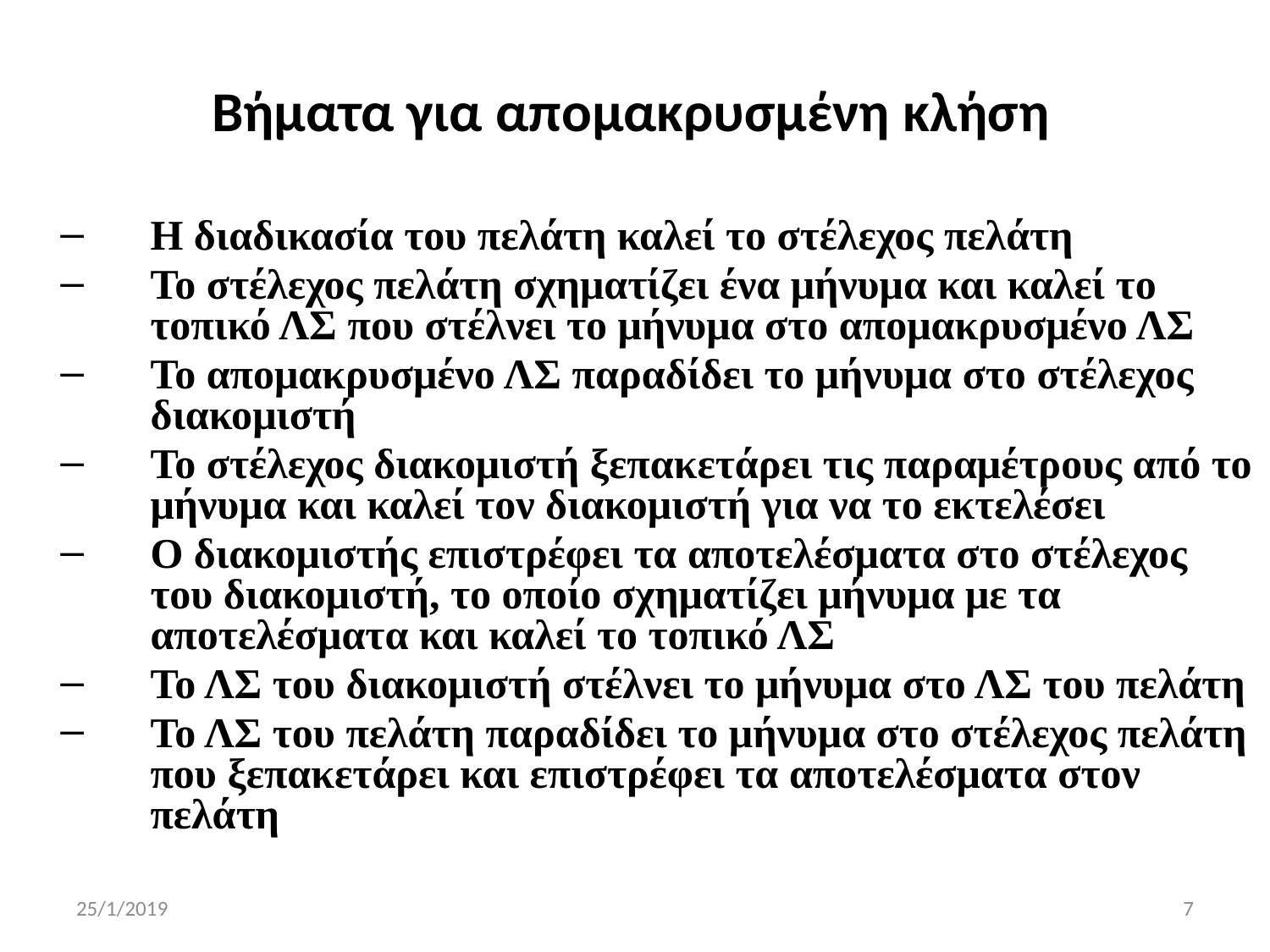

# Βήματα για απομακρυσμένη κλήση
Η διαδικασία του πελάτη καλεί το στέλεχος πελάτη
Το στέλεχος πελάτη σχηματίζει ένα μήνυμα και καλεί το τοπικό ΛΣ που στέλνει το μήνυμα στο απομακρυσμένο ΛΣ
Το απομακρυσμένο ΛΣ παραδίδει το μήνυμα στο στέλεχος διακομιστή
Το στέλεχος διακομιστή ξεπακετάρει τις παραμέτρους από το μήνυμα και καλεί τον διακομιστή για να το εκτελέσει
Ο διακομιστής επιστρέφει τα αποτελέσματα στο στέλεχος του διακομιστή, το οποίο σχηματίζει μήνυμα με τα αποτελέσματα και καλεί το τοπικό ΛΣ
Το ΛΣ του διακομιστή στέλνει το μήνυμα στο ΛΣ του πελάτη
Το ΛΣ του πελάτη παραδίδει το μήνυμα στο στέλεχος πελάτη που ξεπακετάρει και επιστρέφει τα αποτελέσματα στον πελάτη
25/1/2019
7